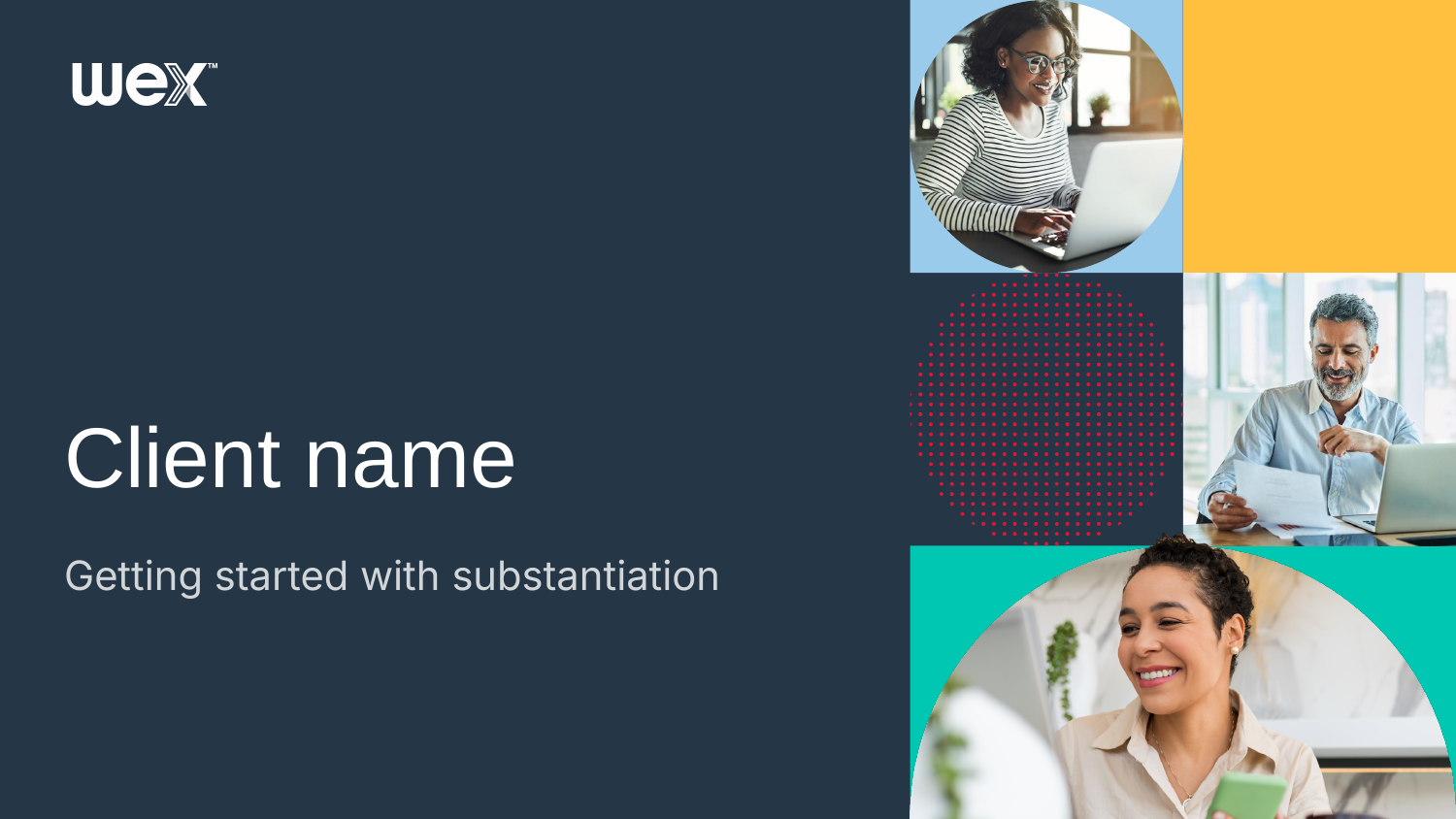

# Client name
Getting started with substantiation